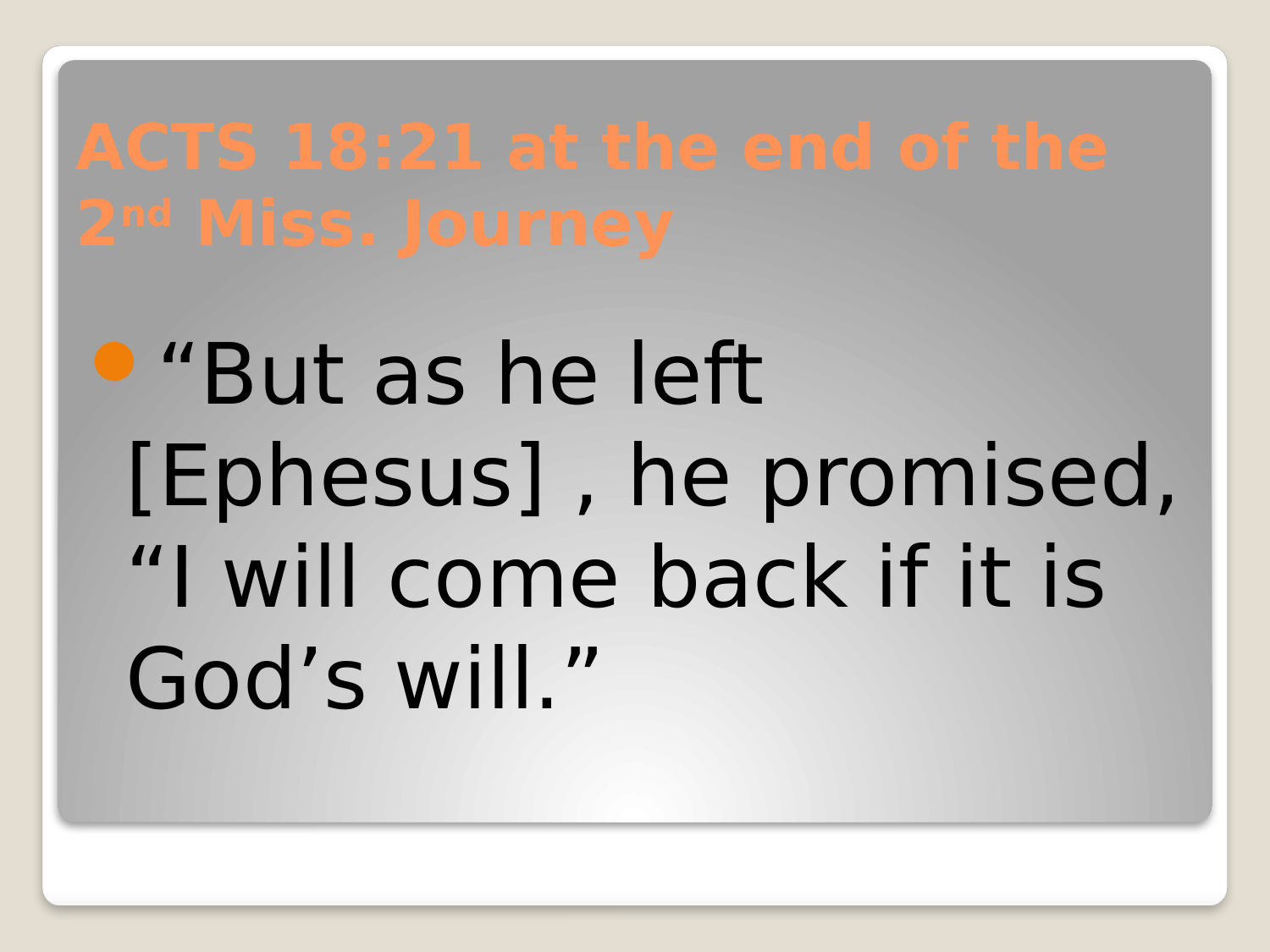

# ACTS 18:21 at the end of the 2nd Miss. Journey
“But as he left [Ephesus] , he promised, “I will come back if it is God’s will.”